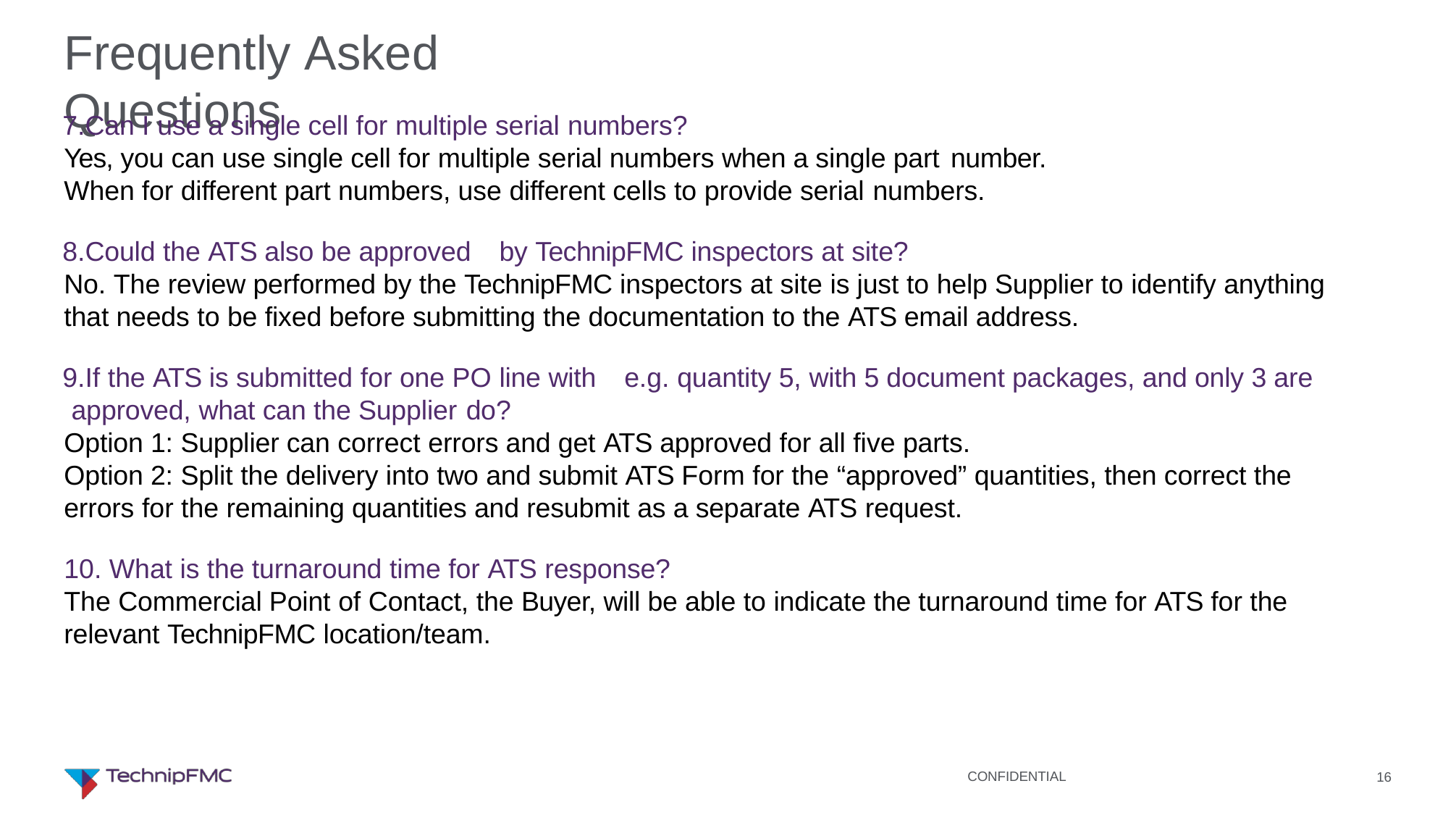

# Frequently Asked Questions
Can I use a single cell for multiple serial numbers?
Yes, you can use single cell for multiple serial numbers when a single part number.
When for different part numbers, use different cells to provide serial numbers.

Could the ATS also be approved	by TechnipFMC inspectors at site?
No. The review performed by the TechnipFMC inspectors at site is just to help Supplier to identify anything  that needs to be fixed before submitting the documentation to the ATS email address.

If the ATS is submitted for one PO line with	e.g. quantity 5, with 5 document packages, and only 3 are  approved, what can the Supplier do?
Option 1: Supplier can correct errors and get ATS approved for all five parts.
Option 2: Split the delivery into two and submit ATS Form for the “approved” quantities, then correct the  errors for the remaining quantities and resubmit as a separate ATS request.

What is the turnaround time for ATS response?
The Commercial Point of Contact, the Buyer, will be able to indicate the turnaround time for ATS for the  relevant TechnipFMC location/team.
CONFIDENTIAL
16